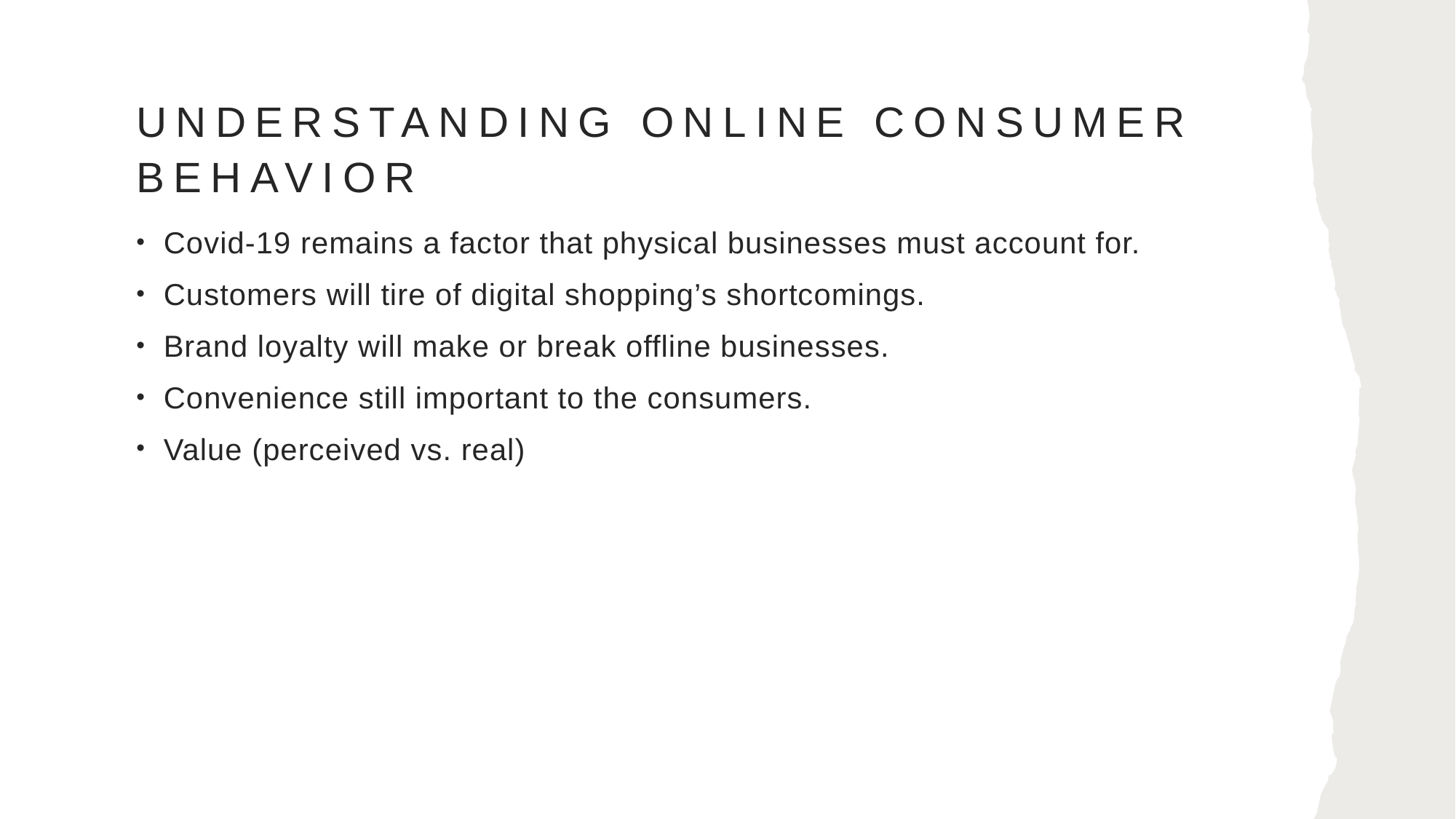

# Understanding online consumer behavior
Covid-19 remains a factor that physical businesses must account for.
Customers will tire of digital shopping’s shortcomings.
Brand loyalty will make or break offline businesses.
Convenience still important to the consumers.
Value (perceived vs. real)